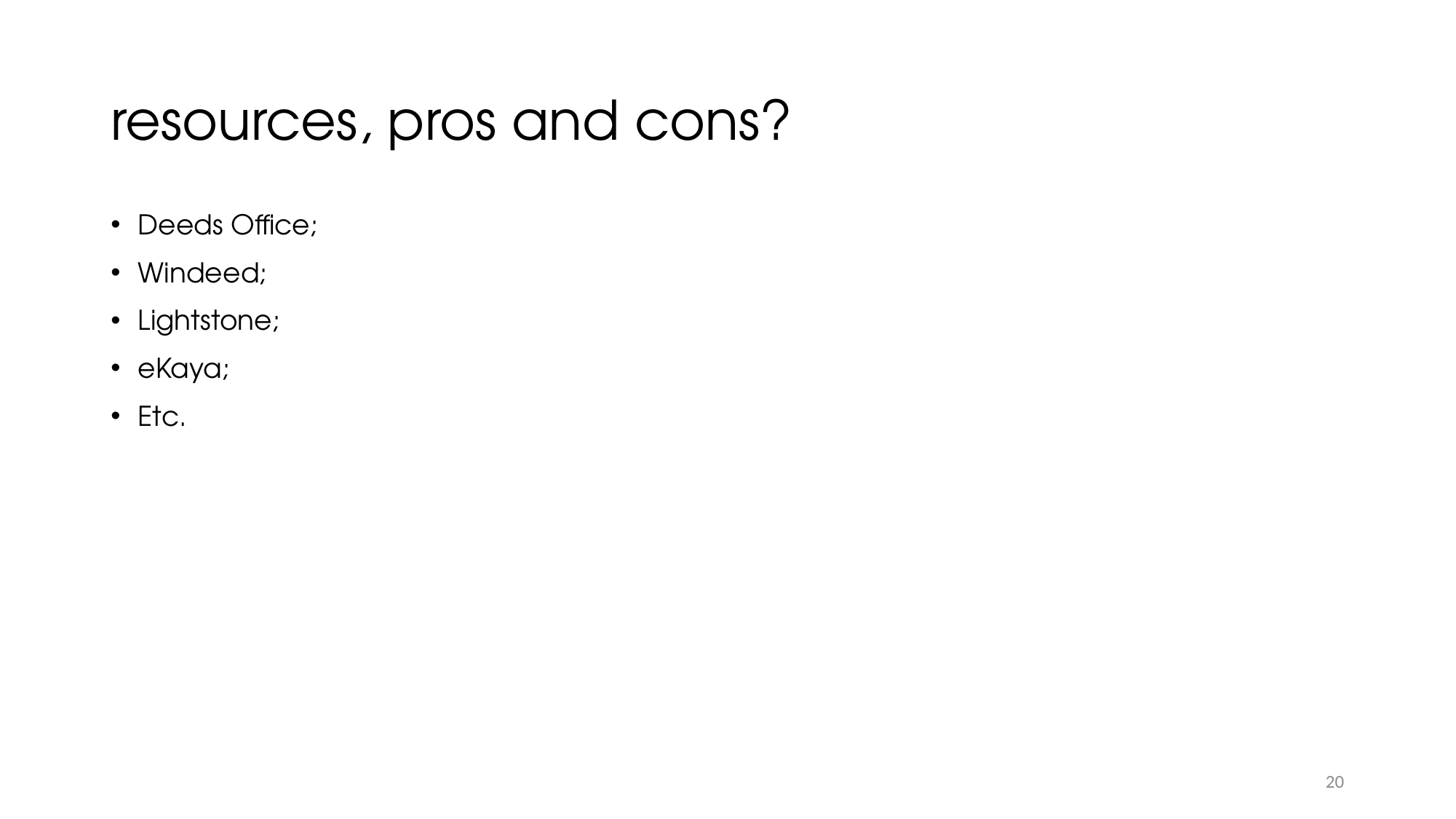

# resources, pros and cons?
Deeds Office;
Windeed;
Lightstone;
eKaya;
Etc.
20